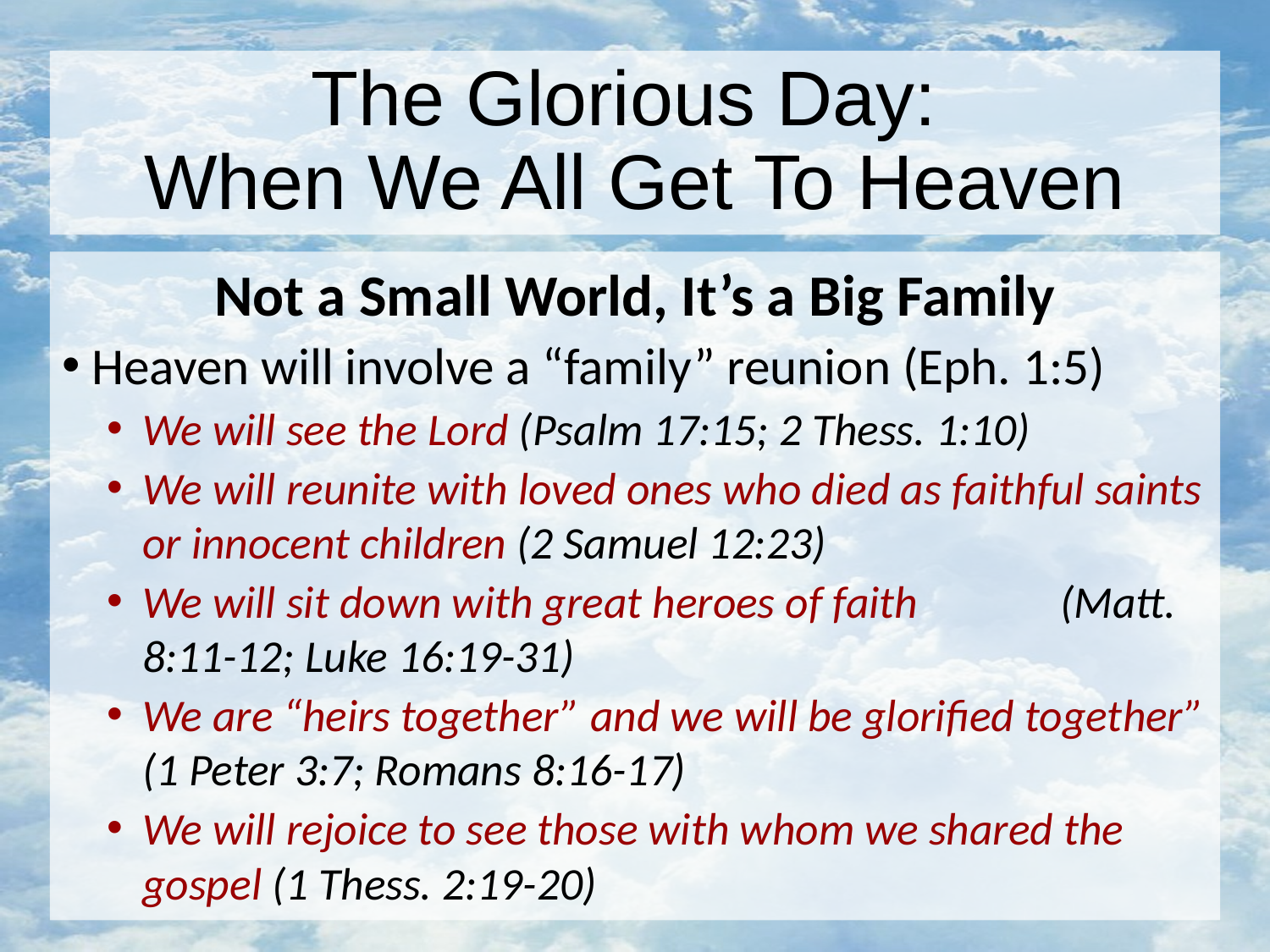

# The Glorious Day: When We All Get To Heaven
Not a Small World, It’s a Big Family
Heaven will involve a “family” reunion (Eph. 1:5)
We will see the Lord (Psalm 17:15; 2 Thess. 1:10)
We will reunite with loved ones who died as faithful saints or innocent children (2 Samuel 12:23)
We will sit down with great heroes of faith              (Matt. 8:11-12; Luke 16:19-31)
We are “heirs together” and we will be glorified together” (1 Peter 3:7; Romans 8:16-17)
We will rejoice to see those with whom we shared the gospel (1 Thess. 2:19-20)